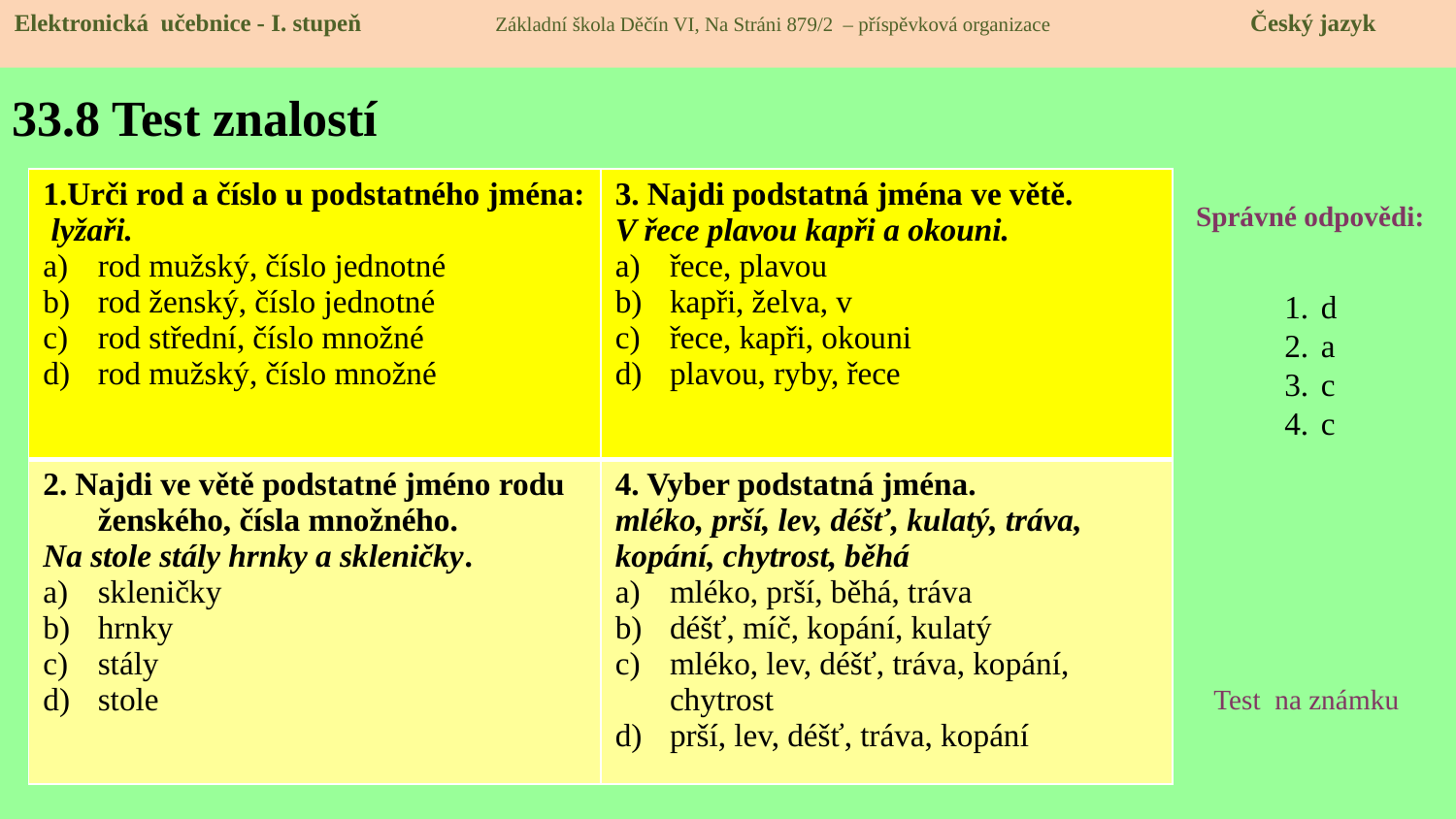

Elektronická  učebnice - I. stupeň                      Základní škola Děčín VI, Na Stráni 879/2  – příspěvková organizace                       	              Český jazyk

# 33.8 Test znalostí
| 1.Urči rod a číslo u podstatného jména: lyžaři. rod mužský, číslo jednotné rod ženský, číslo jednotné rod střední, číslo množné rod mužský, číslo množné | 3. Najdi podstatná jména ve větě. V řece plavou kapři a okouni. řece, plavou kapři, želva, v řece, kapři, okouni plavou, ryby, řece |
| --- | --- |
| 2. Najdi ve větě podstatné jméno rodu ženského, čísla množného. Na stole stály hrnky a skleničky. skleničky hrnky stály stole | 4. Vyber podstatná jména. mléko, prší, lev, déšť, kulatý, tráva, kopání, chytrost, běhá mléko, prší, běhá, tráva déšť, míč, kopání, kulatý mléko, lev, déšť, tráva, kopání, chytrost prší, lev, déšť, tráva, kopání |
Správné odpovědi:

d
a
c
c

Test  na známku